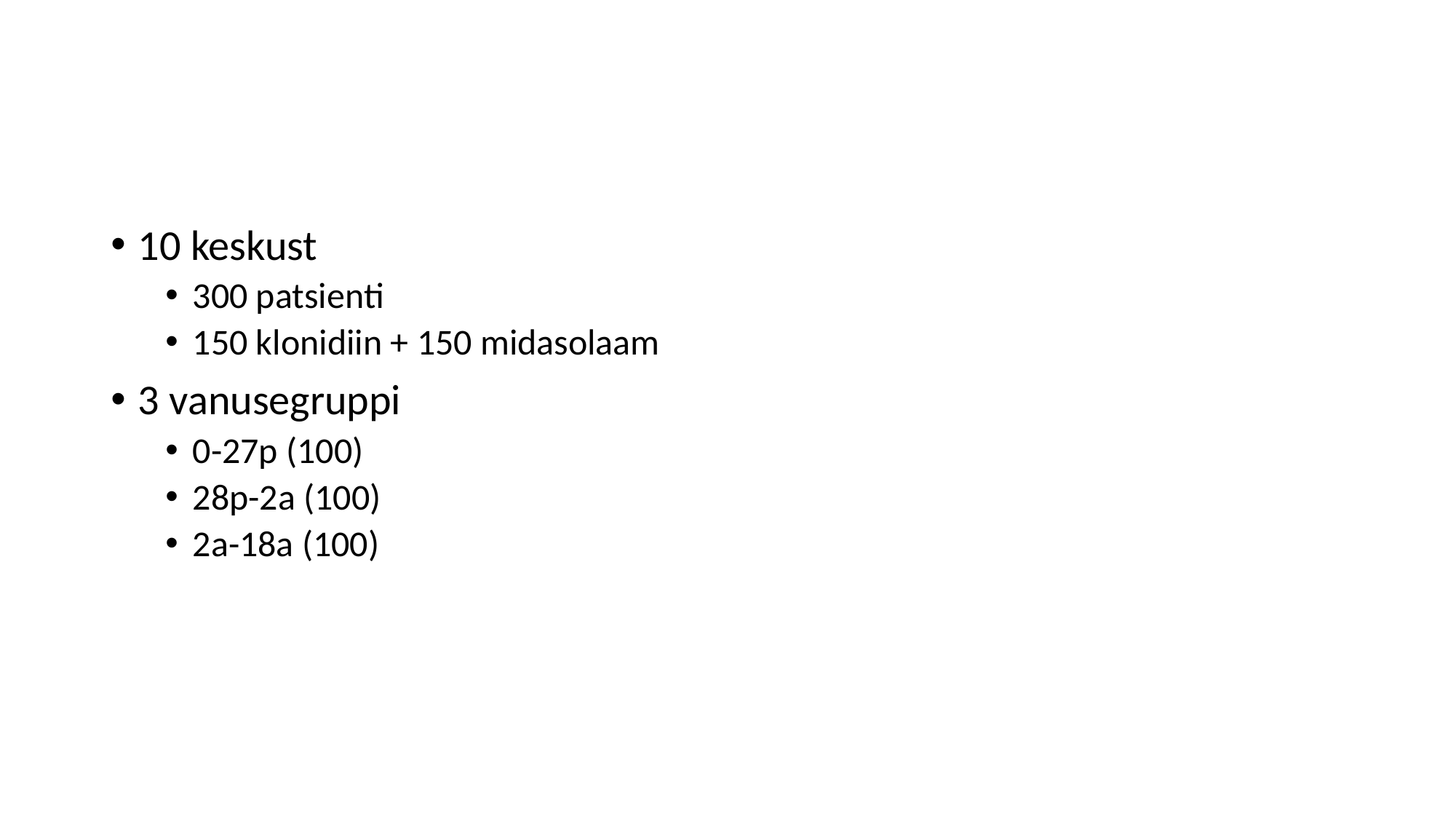

#
10 keskust
300 patsienti
150 klonidiin + 150 midasolaam
3 vanusegruppi
0-27p (100)
28p-2a (100)
2a-18a (100)